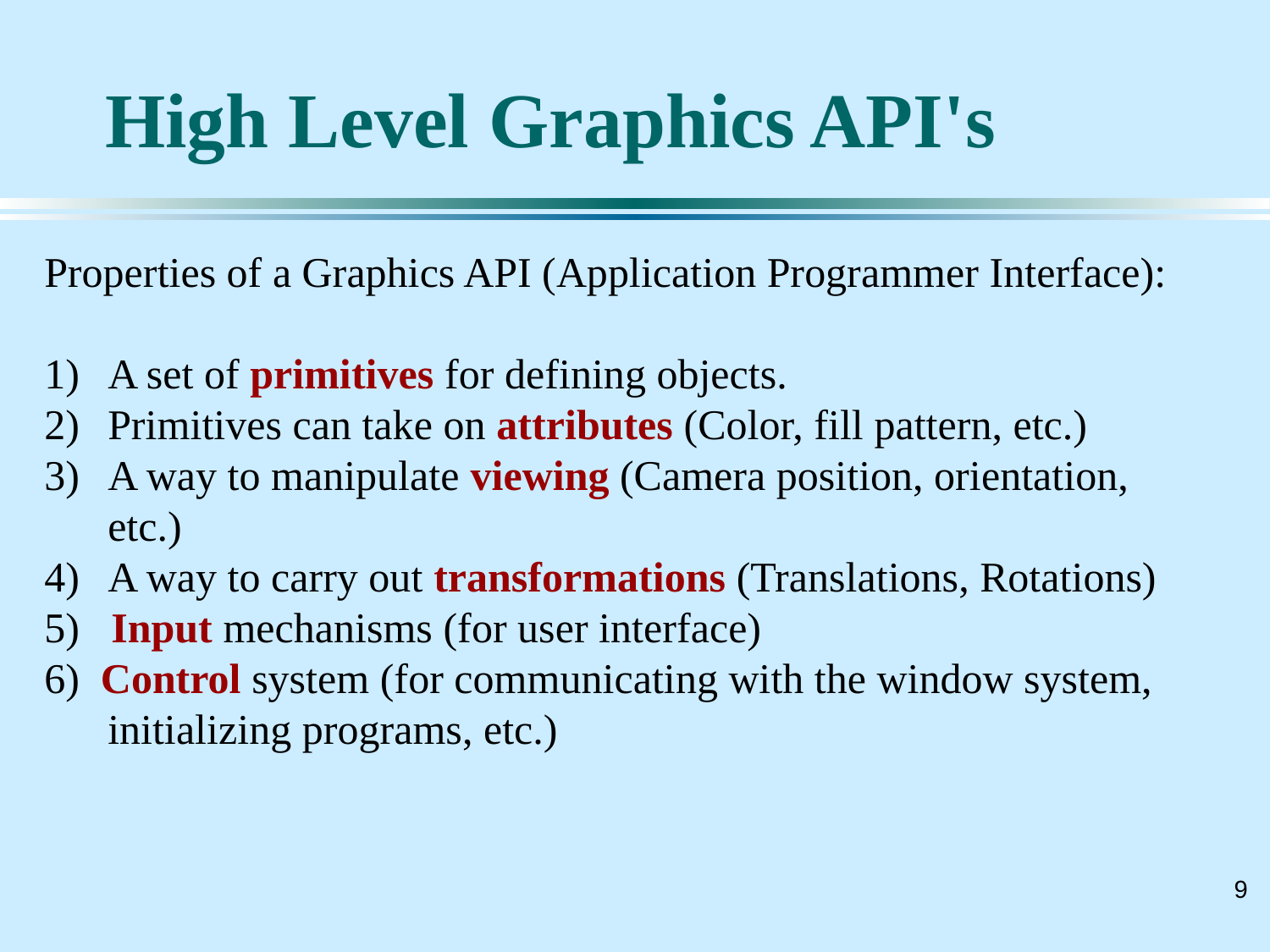

# High Level Graphics API's
Properties of a Graphics API (Application Programmer Interface):

A set of primitives for defining objects.
Primitives can take on attributes (Color, fill pattern, etc.)
A way to manipulate viewing (Camera position, orientation, etc.)
A way to carry out transformations (Translations, Rotations)
5)   Input mechanisms (for user interface)
6)  Control system (for communicating with the window system, initializing programs, etc.)